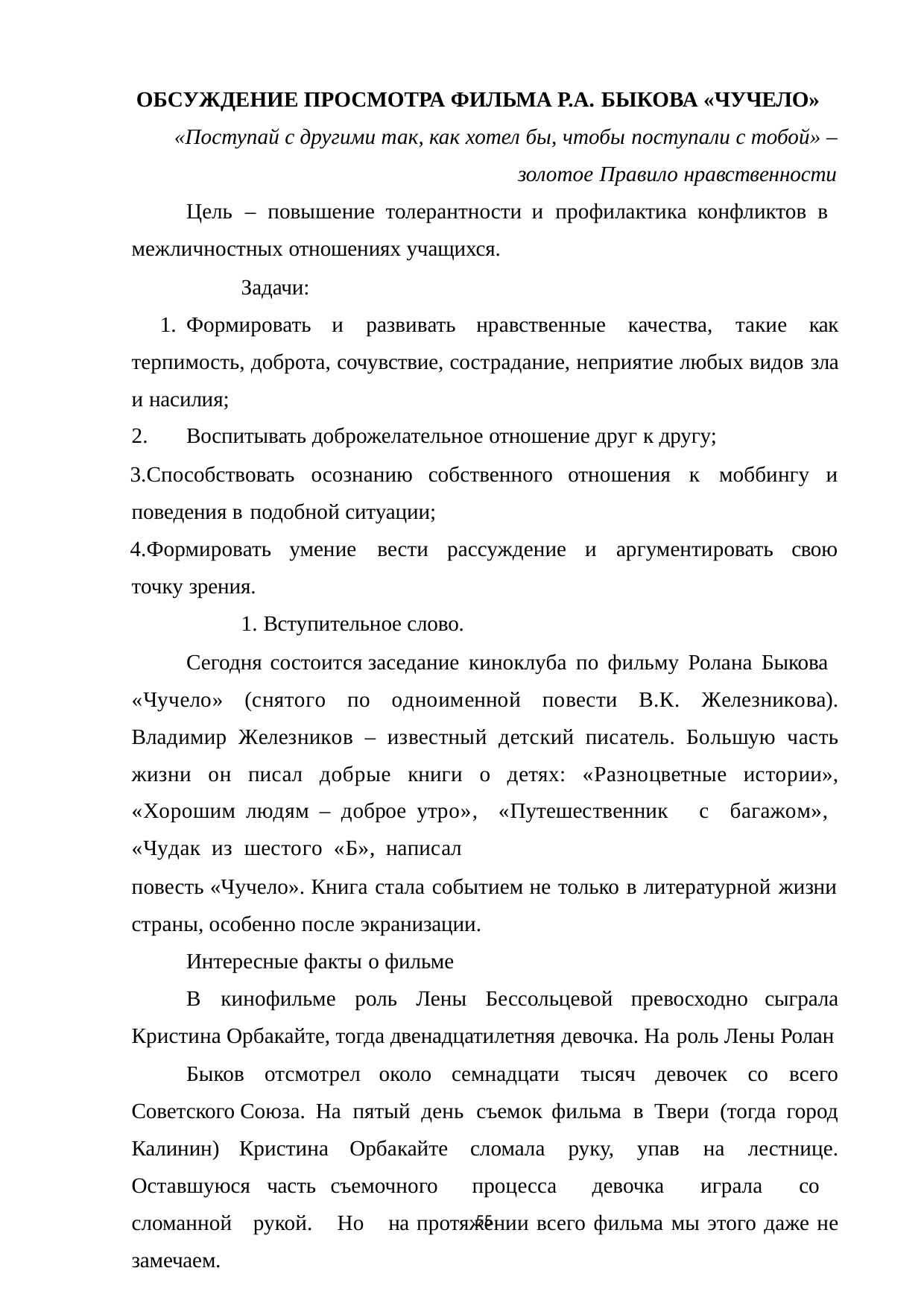

ОБСУЖДЕНИЕ ПРОСМОТРА ФИЛЬМА Р.А. БЫКОВА «ЧУЧЕЛО»
«Поступай с другими так, как хотел бы, чтобы поступали с тобой» –
золотое Правило нравственности
Цель – повышение толерантности и профилактика конфликтов в межличностных отношениях учащихся.
Задачи:
Формировать  и  развивать  нравственные  качества,  такие  как терпимость, доброта, сочувствие, сострадание, неприятие любых видов зла и насилия;
Воспитывать доброжелательное отношение друг к другу;
Способствовать осознанию собственного отношения к моббингу и поведения в подобной ситуации;
Формировать умение вести рассуждение и аргументировать свою точку зрения.
Вступительное слово.
Сегодня состоится заседание киноклуба по фильму Ролана Быкова
«Чучело» (снятого по одноименной повести В.К. Железникова). Владимир Железников – известный детский писатель. Большую часть жизни он писал добрые книги о детях: «Разноцветные истории», «Хорошим людям – доброе утро»,  «Путешественник   с  багажом»,  «Чудак  из  шестого  «Б»,  написал
повесть «Чучело». Книга стала событием не только в литературной жизни страны, особенно после экранизации.
Интересные факты о фильме
В  кинофильме  роль  Лены  Бессольцевой  превосходно  сыграла Кристина Орбакайте, тогда двенадцатилетняя девочка. На роль Лены Ролан
Быков отсмотрел около семнадцати тысяч девочек со всего Советского Союза. На пятый день съемок фильма в Твери (тогда город Калинин) Кристина Орбакайте сломала руку, упав на лестнице. Оставшуюся часть съемочного  процесса  девочка  играла  со  сломанной  рукой.  Но  на протяжении всего фильма мы этого даже не замечаем.
55